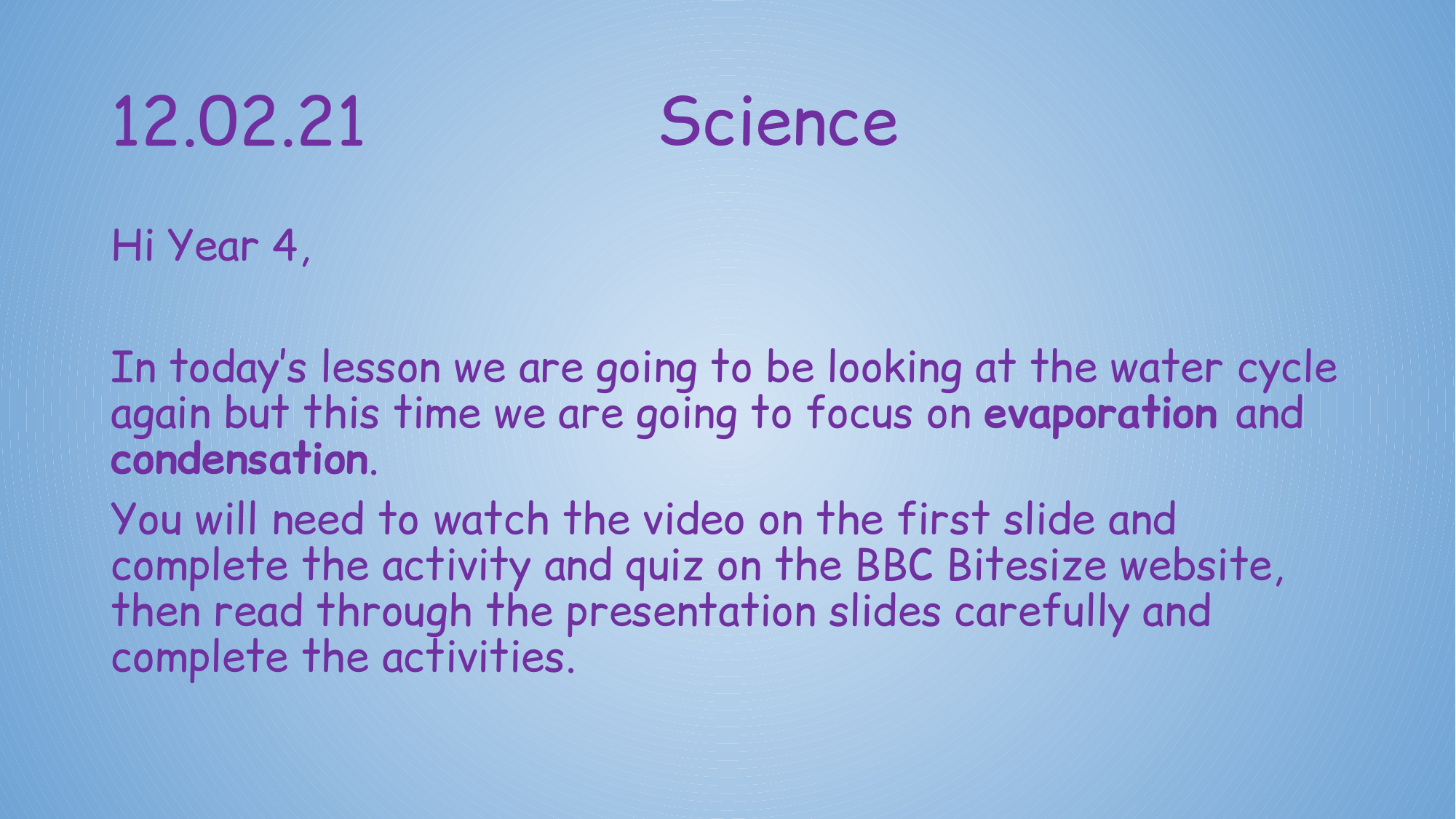

# 12.02.21 			Science
Hi Year 4,

In today’s lesson we are going to be looking at the water cycle again but this time we are going to focus on evaporation and condensation.
You will need to watch the video on the first slide and complete the activity and quiz on the BBC Bitesize website, then read through the presentation slides carefully and complete the activities.